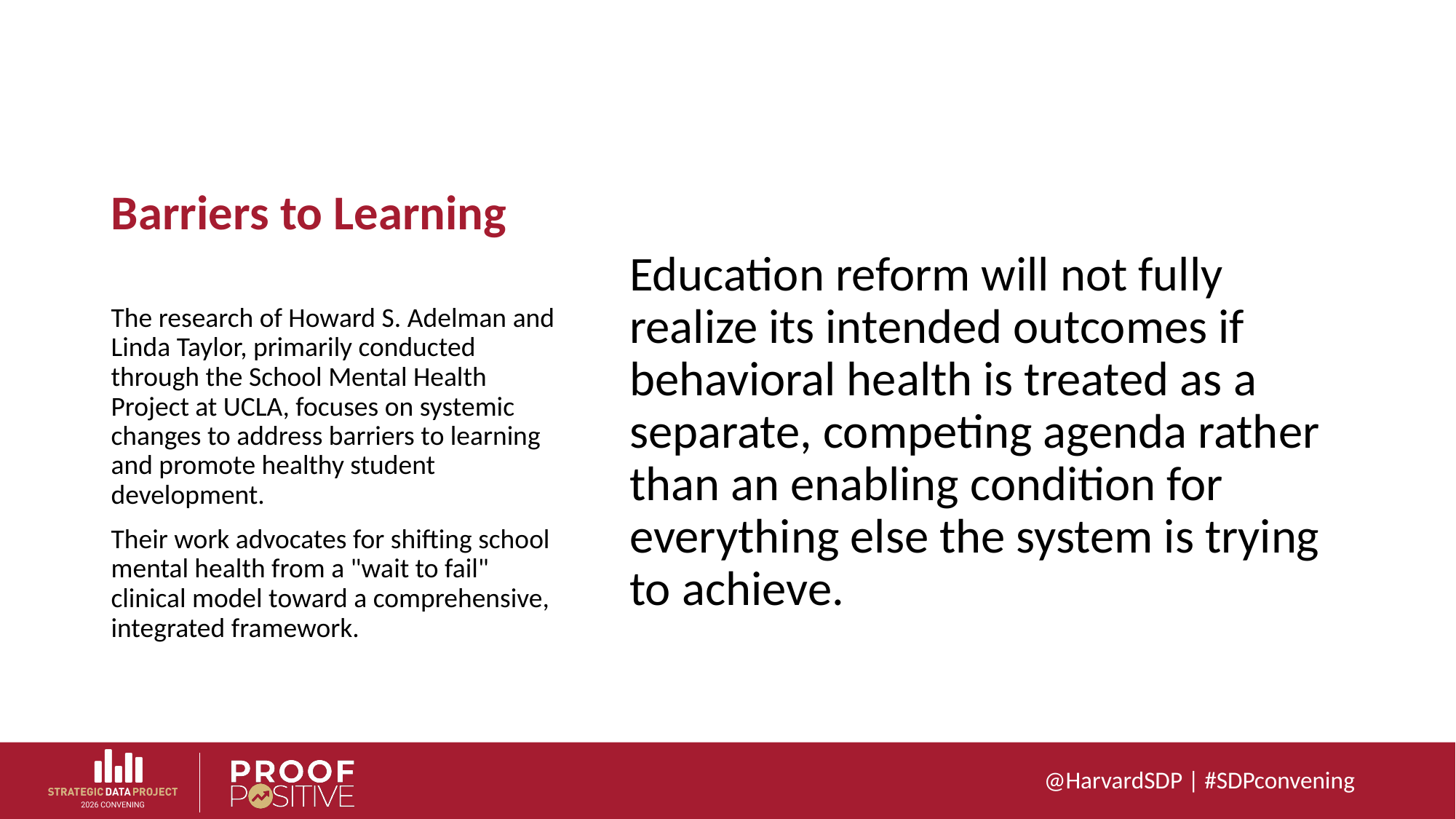

# Barriers to Learning

Education reform will not fully realize its intended outcomes if behavioral health is treated as a separate, competing agenda rather than an enabling condition for everything else the system is trying to achieve.
The research of Howard S. Adelman and Linda Taylor, primarily conducted through the School Mental Health Project at UCLA, focuses on systemic changes to address barriers to learning and promote healthy student development.
Their work advocates for shifting school mental health from a "wait to fail" clinical model toward a comprehensive, integrated framework.